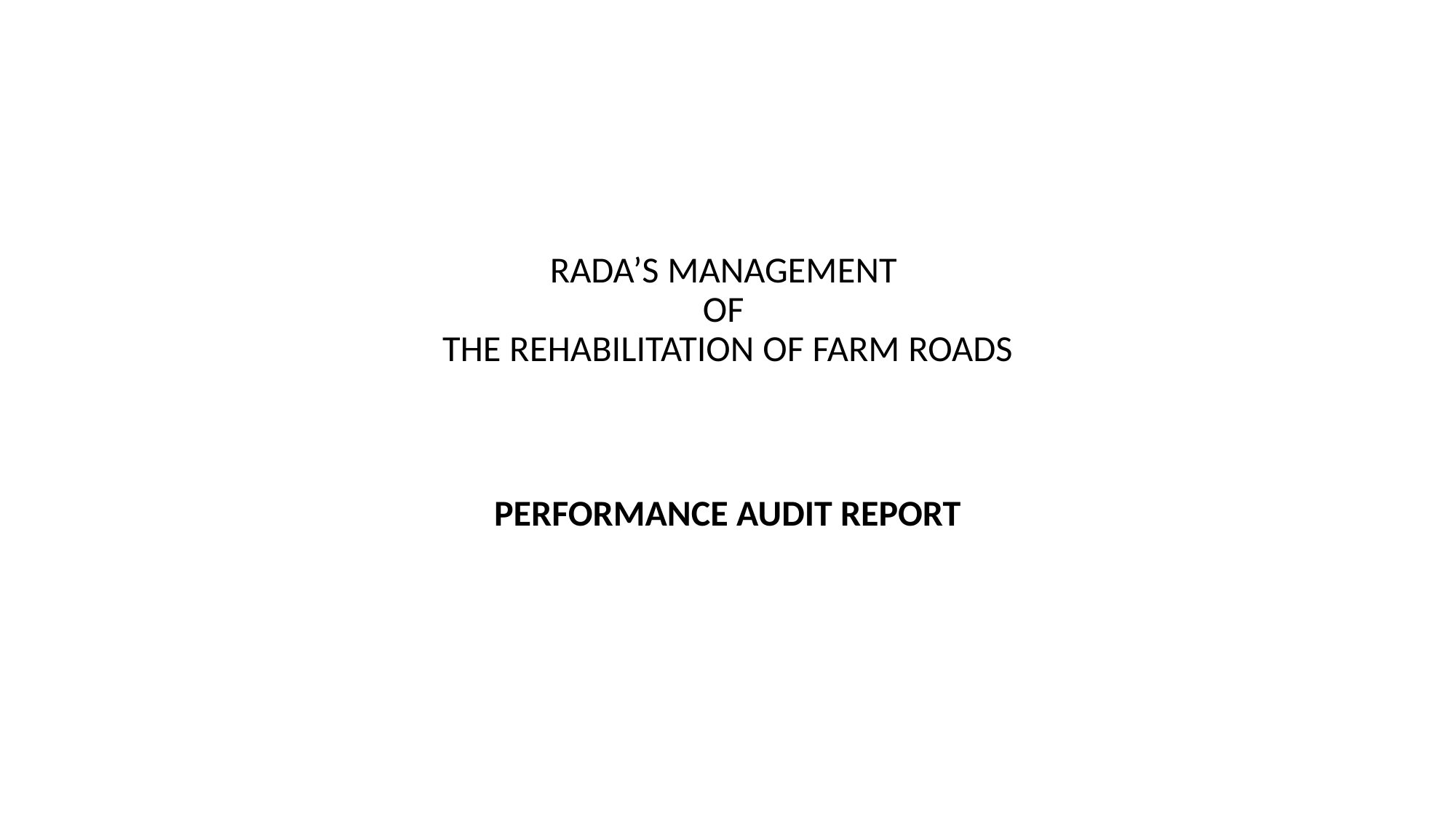

# RADA’s management of the rehabilitation of farm roads

PERFORMANCE AUDIT REPORT